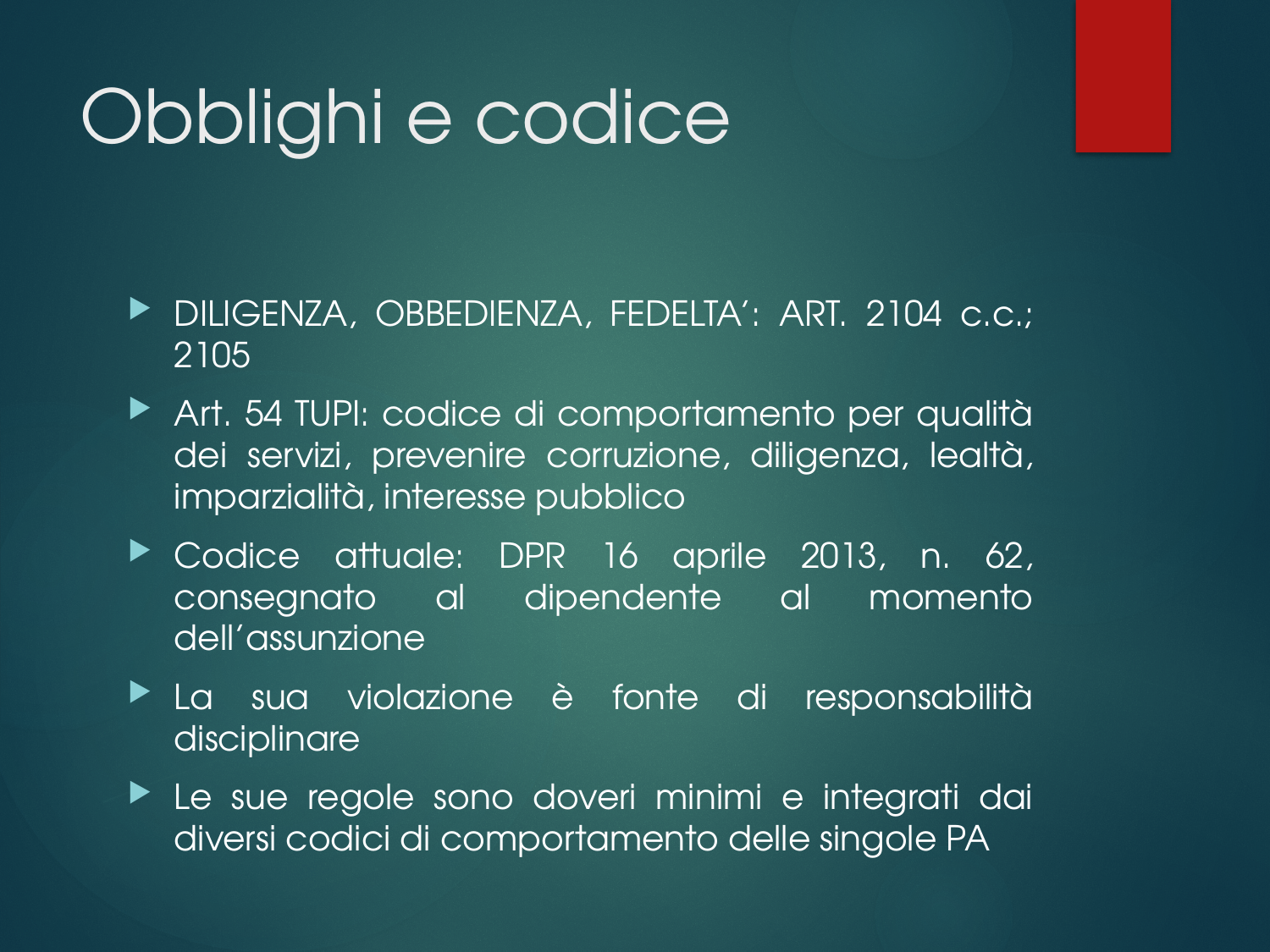

# Obblighi e codice
DILIGENZA, OBBEDIENZA, FEDELTA’: ART. 2104 c.c.; 2105
Art. 54 TUPI: codice di comportamento per qualità dei servizi, prevenire corruzione, diligenza, lealtà, imparzialità, interesse pubblico
Codice attuale: DPR 16 aprile 2013, n. 62, consegnato al dipendente al momento dell’assunzione
La sua violazione è fonte di responsabilità disciplinare
Le sue regole sono doveri minimi e integrati dai diversi codici di comportamento delle singole PA